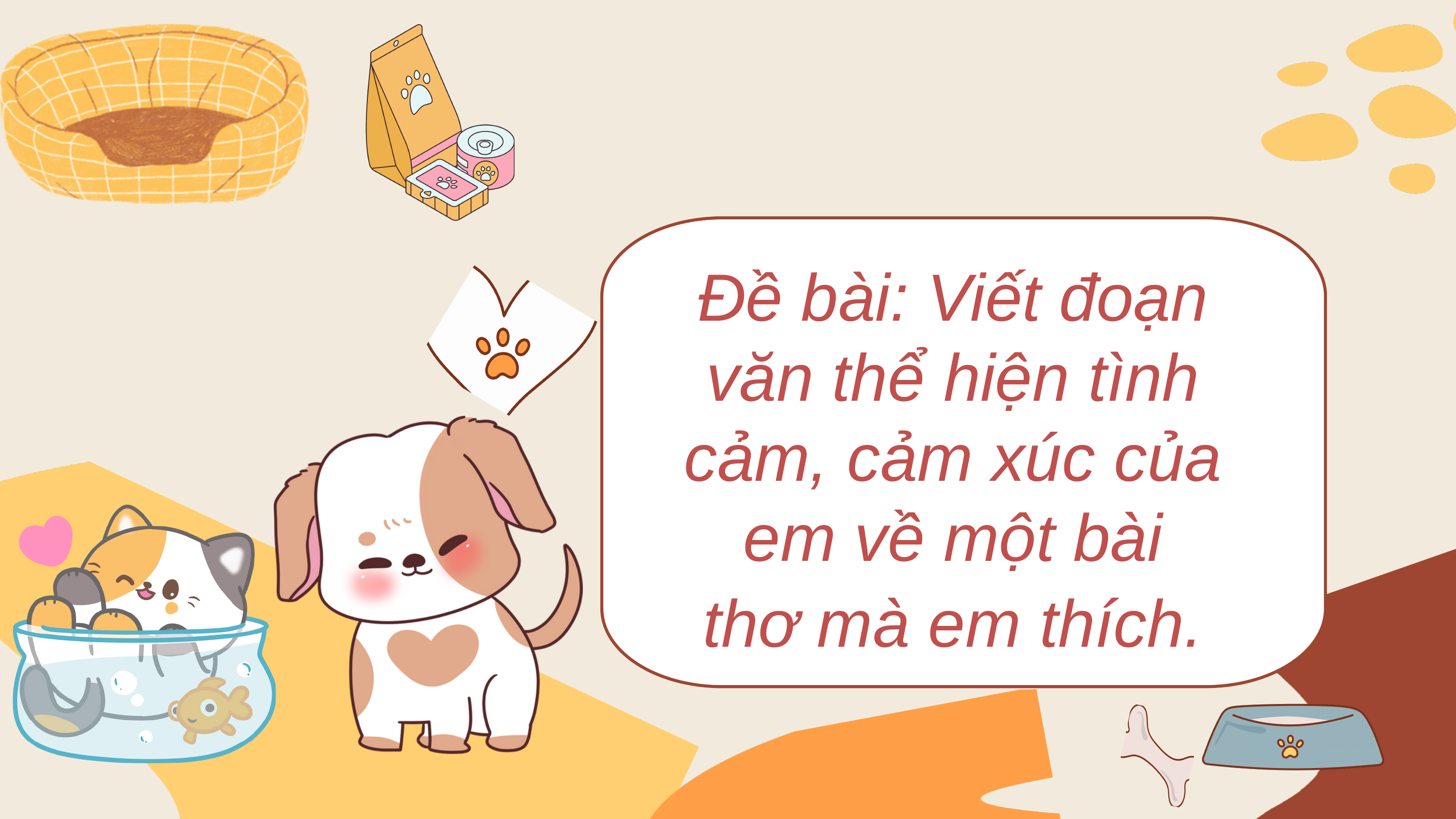

Đề bài: Viết đoạn văn thể hiện tình cảm, cảm xúc của em về một bài
thơ mà em thích.